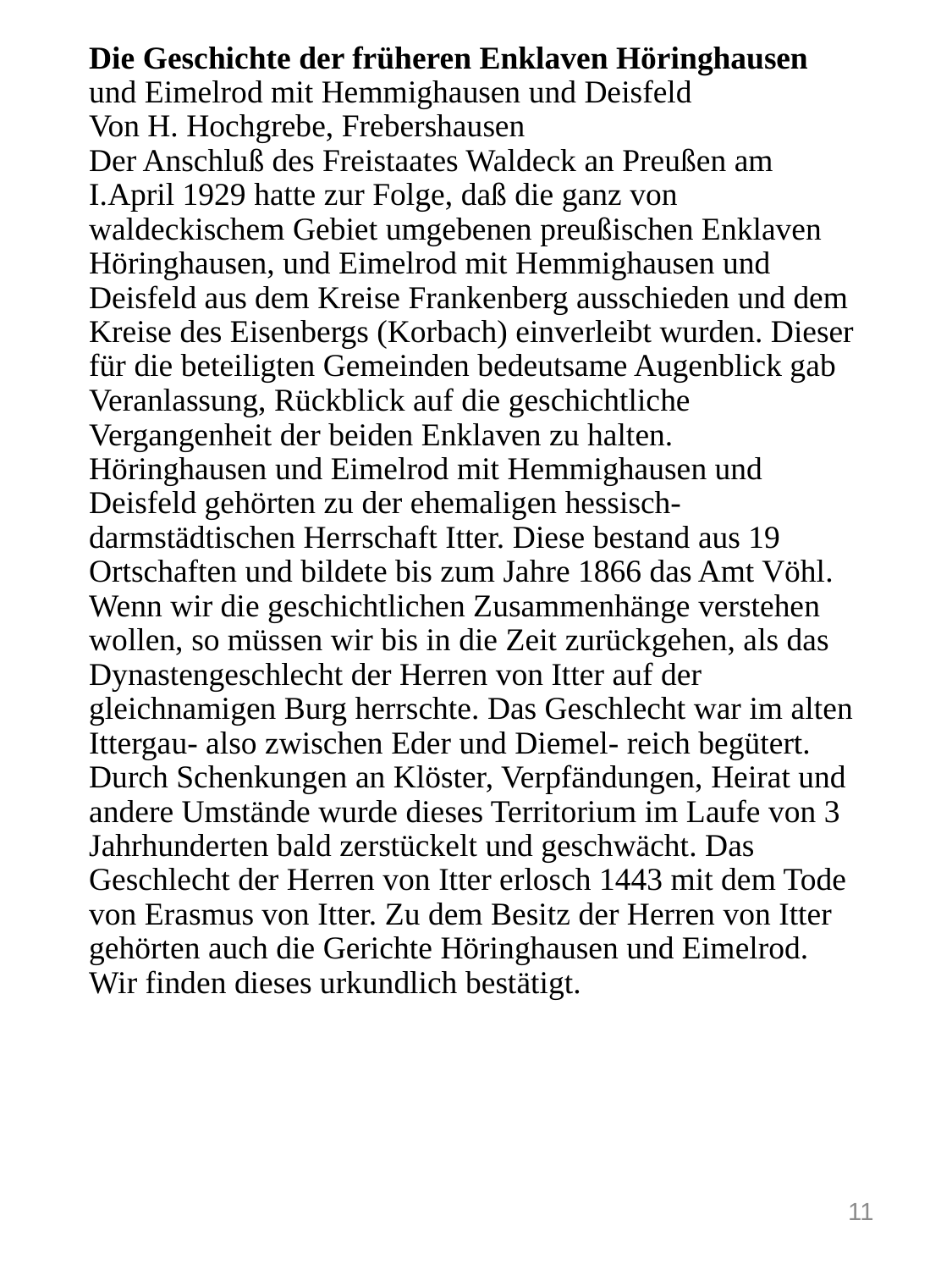

# Die Geschichte der früheren Enklaven Höringhausen und Eimelrod mit Hemmighausen und Deisfeld Von H. Hochgrebe, Frebershausen Der Anschluß des Freistaates Waldeck an Preußen am I.April 1929 hatte zur Folge, daß die ganz von waldeckischem Gebiet umgebenen preußischen Enklaven Höringhausen, und Eimelrod mit Hemmighausen und Deisfeld aus dem Kreise Frankenberg ausschieden und dem Kreise des Eisenbergs (Kor­bach) einverleibt wurden. Dieser für die beteiligten Gemeinden bedeutsame Augenblick gab Veranlassung, Rückblick auf die geschichtliche Vergangenheit der beiden Enklaven zu halten. Höringhausen und Eimelrod mit Hemmighausen und Deisfeld gehörten zu der ehemaligen hessisch-darmstädtischen Herrschaft Itter. Diese bestand aus 19 Ortschaften und bildete bis zum Jahre 1866 das Amt Vöhl. Wenn wir die geschichtlichen Zusammenhänge verstehen wollen, so müssen wir bis in die Zeit zurückgehen, als das Dynastengeschlecht der Herren von Itter auf der gleichnamigen Burg herrschte. Das Geschlecht war im alten Ittergau- also zwischen Eder und Diemel- reich begütert. Durch Schenkungen an Klöster, Verpfändungen, Heirat und andere Umstände wurde dieses Territorium im Laufe von 3 Jahrhunderten bald zerstückelt und geschwächt. Das Geschlecht der Herren von Itter erlosch 1443 mit dem Tode von Erasmus von Itter. Zu dem Besitz der Herren von Itter gehörten auch die Gerichte Höringhausen und Eimelrod. Wir finden dieses urkundlich bestätigt.
11